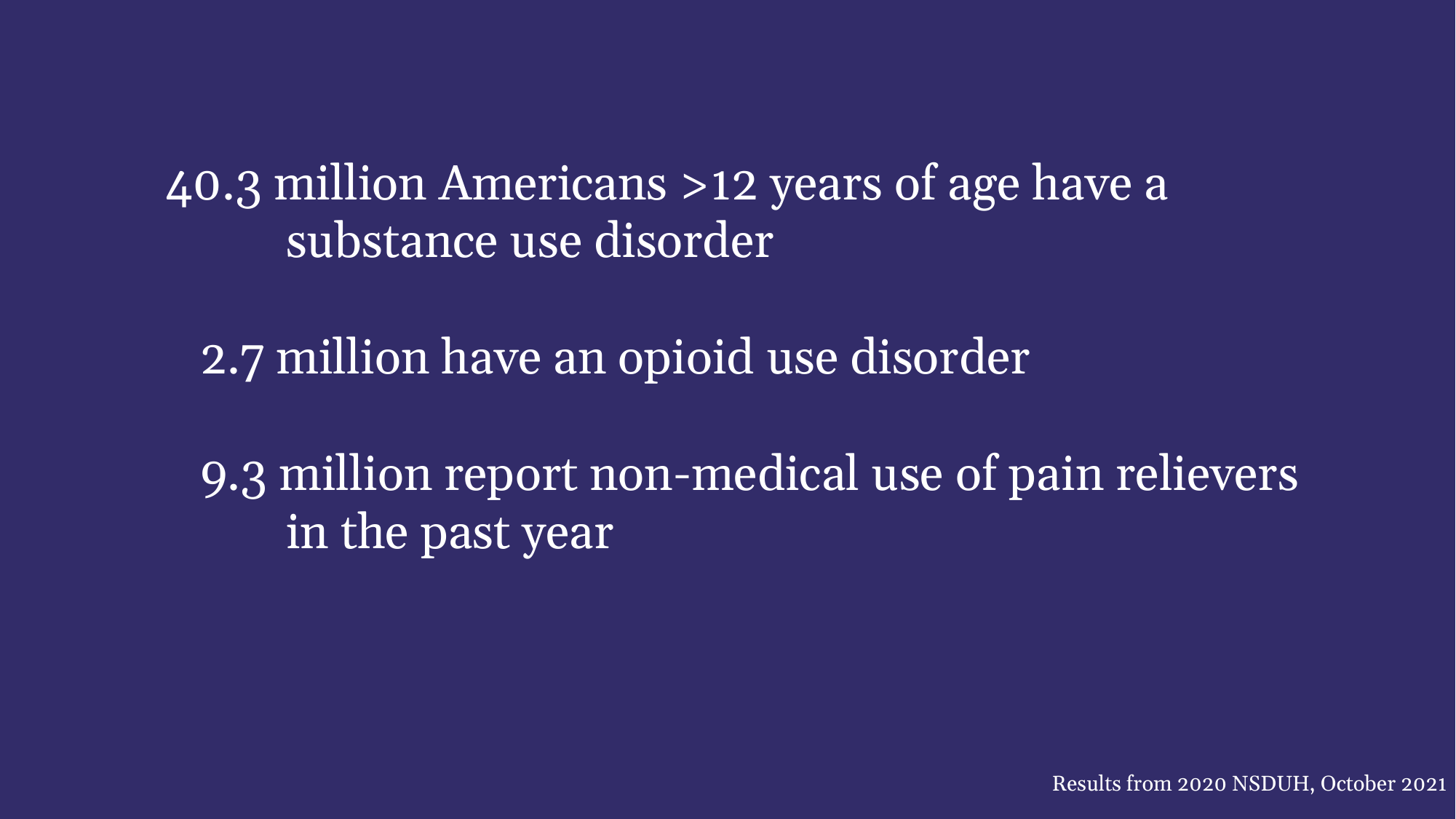

40.3 million Americans >12 years of age have a
	 substance use disorder

   2.7 million have an opioid use disorder

   9.3 million report non-medical use of pain relievers
	 in the past year

Results from 2020 NSDUH, October 2021